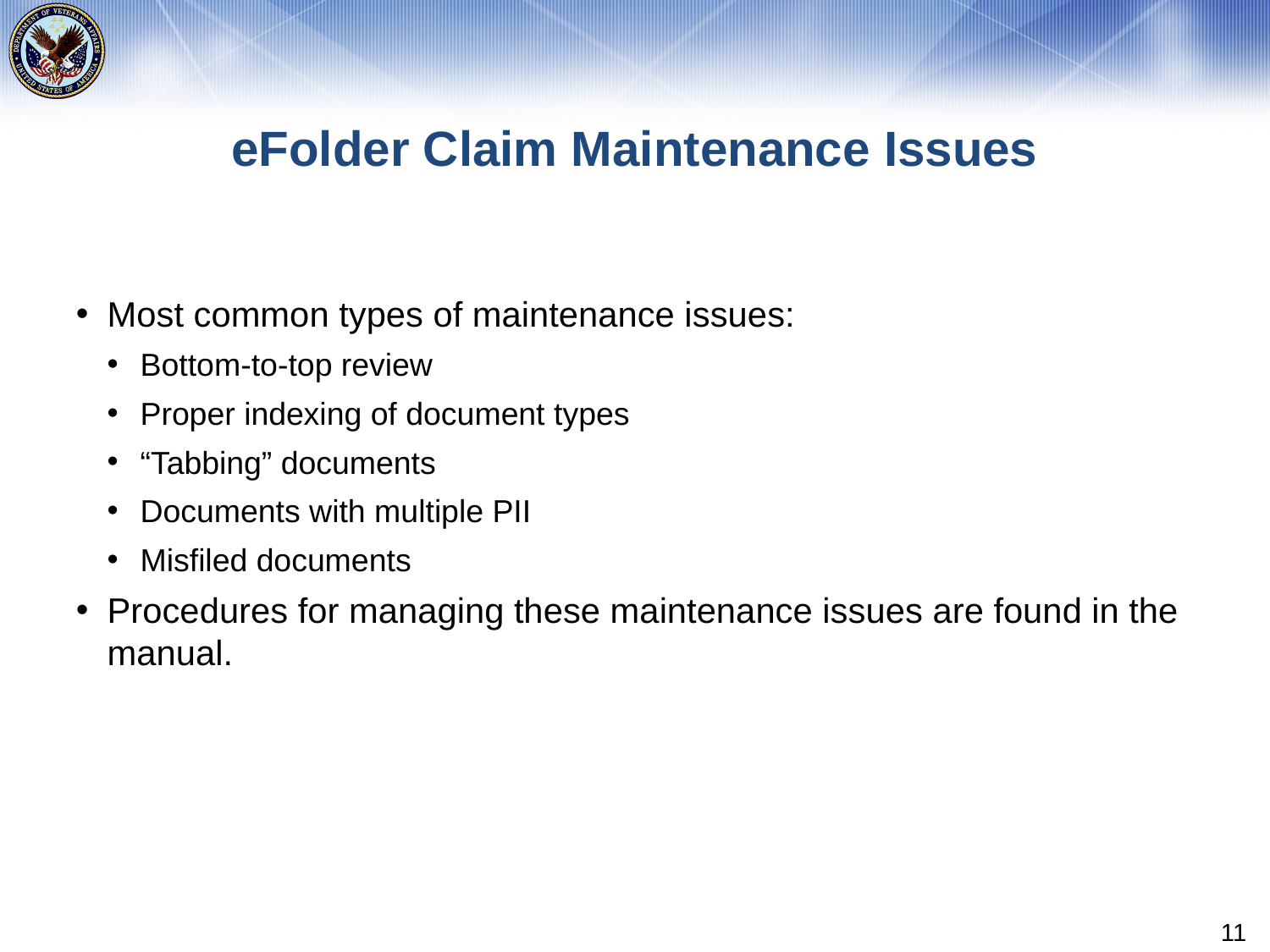

# eFolder Claim Maintenance Issues
Most common types of maintenance issues:
Bottom-to-top review
Proper indexing of document types
“Tabbing” documents
Documents with multiple PII
Misfiled documents
Procedures for managing these maintenance issues are found in the manual.
11